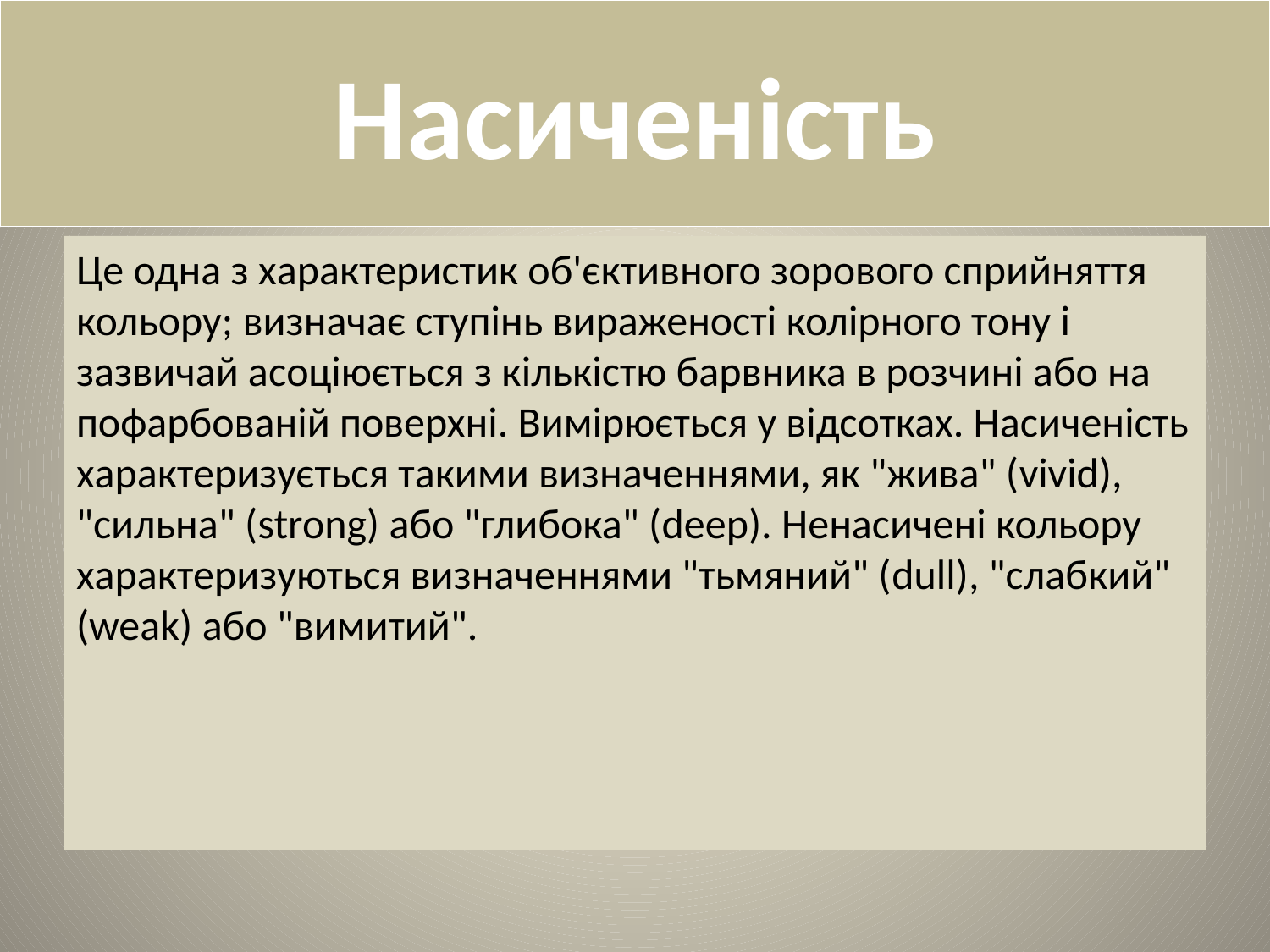

# Насиченість
Це одна з характеристик об'єктивного зорового сприйняття кольору; визначає ступінь вираженості колірного тону і зазвичай асоціюється з кількістю барвника в розчині або на пофарбованій поверхні. Вимірюється у відсотках. Насиченість характеризується такими визначеннями, як "жива" (vivid), "сильна" (strong) або "глибока" (deep). Ненасичені кольору характеризуються визначеннями "тьмяний" (dull), "слабкий" (weak) або "вимитий".